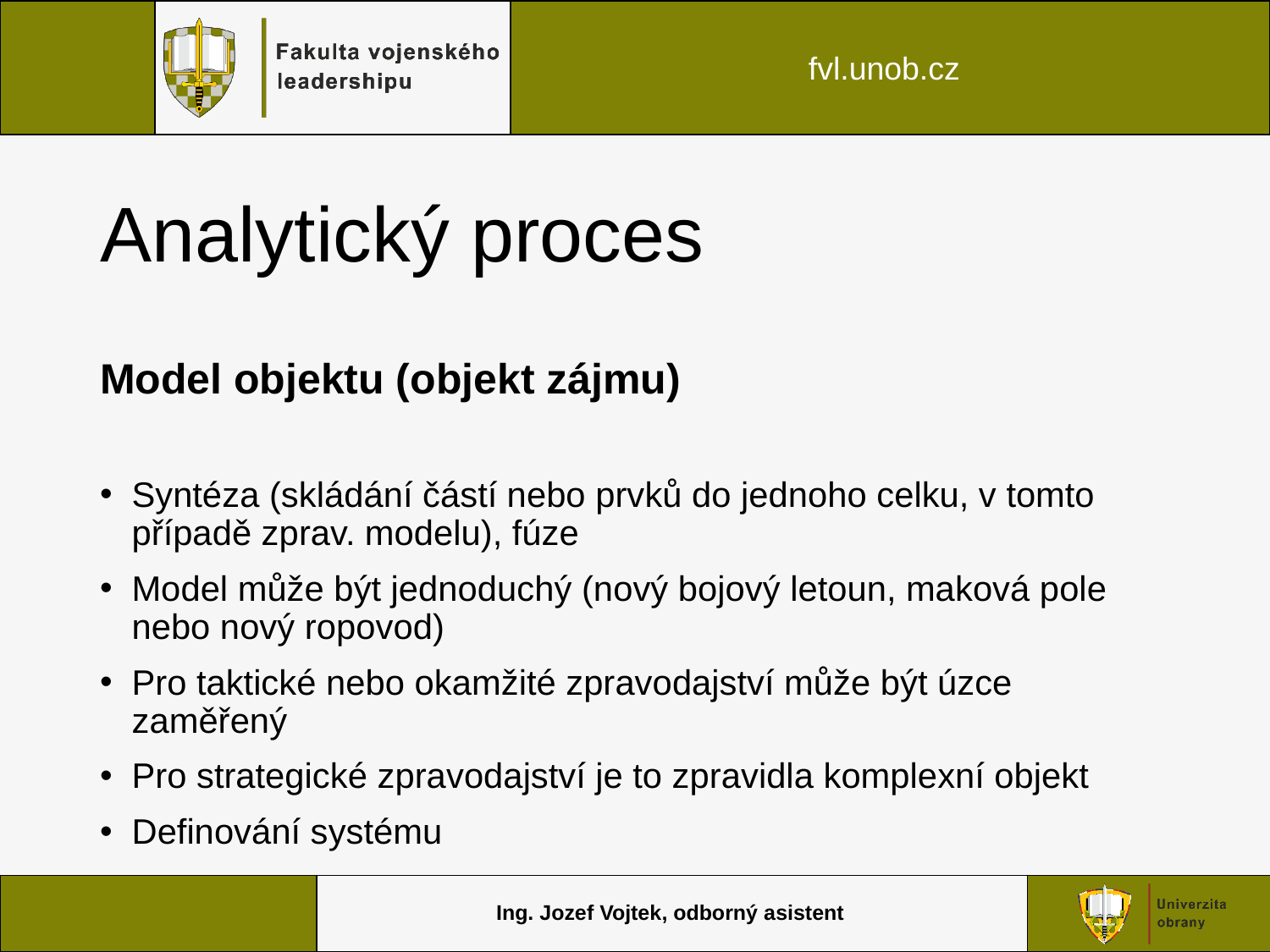

# Analytický proces
Model objektu (objekt zájmu)

Syntéza (skládání částí nebo prvků do jednoho celku, v tomto případě zprav. modelu), fúze
Model může být jednoduchý (nový bojový letoun, maková pole nebo nový ropovod)
Pro taktické nebo okamžité zpravodajství může být úzce zaměřený
Pro strategické zpravodajství je to zpravidla komplexní objekt
Definování systému
Ing. Jozef Vojtek, odborný asistent